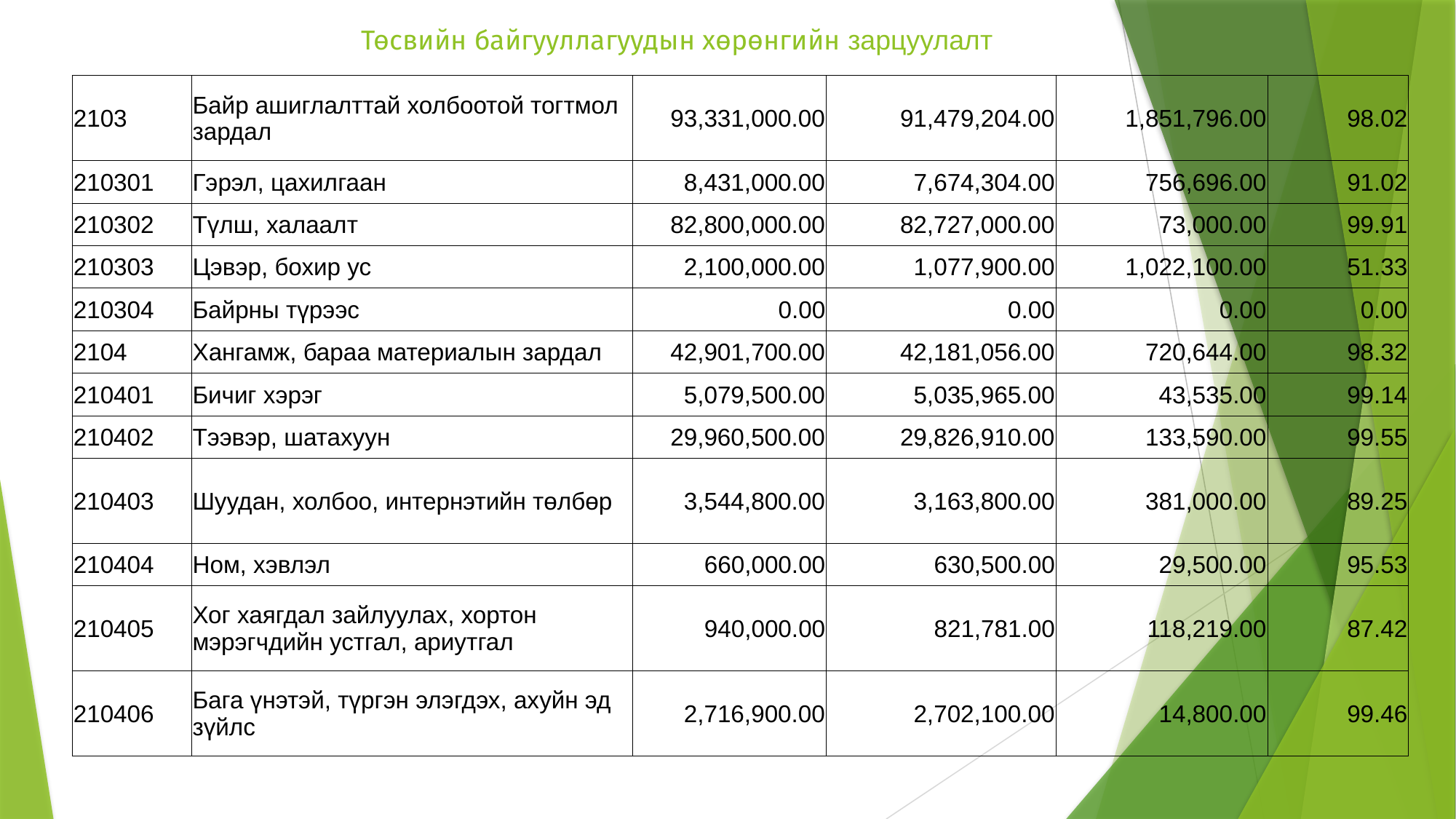

# Төсвийн байгууллагуудын хөрөнгийн зарцуулалт
| 2103 | Байр ашиглалттай холбоотой тогтмол зардал | 93,331,000.00 | 91,479,204.00 | 1,851,796.00 | 98.02 |
| --- | --- | --- | --- | --- | --- |
| 210301 | Гэрэл, цахилгаан | 8,431,000.00 | 7,674,304.00 | 756,696.00 | 91.02 |
| 210302 | Түлш, халаалт | 82,800,000.00 | 82,727,000.00 | 73,000.00 | 99.91 |
| 210303 | Цэвэр, бохир ус | 2,100,000.00 | 1,077,900.00 | 1,022,100.00 | 51.33 |
| 210304 | Байрны түрээс | 0.00 | 0.00 | 0.00 | 0.00 |
| 2104 | Хангамж, бараа материалын зардал | 42,901,700.00 | 42,181,056.00 | 720,644.00 | 98.32 |
| 210401 | Бичиг хэрэг | 5,079,500.00 | 5,035,965.00 | 43,535.00 | 99.14 |
| 210402 | Тээвэр, шатахуун | 29,960,500.00 | 29,826,910.00 | 133,590.00 | 99.55 |
| 210403 | Шуудан, холбоо, интернэтийн төлбөр | 3,544,800.00 | 3,163,800.00 | 381,000.00 | 89.25 |
| 210404 | Ном, хэвлэл | 660,000.00 | 630,500.00 | 29,500.00 | 95.53 |
| 210405 | Хог хаягдал зайлуулах, хортон мэрэгчдийн устгал, ариутгал | 940,000.00 | 821,781.00 | 118,219.00 | 87.42 |
| 210406 | Бага үнэтэй, түргэн элэгдэх, ахуйн эд зүйлс | 2,716,900.00 | 2,702,100.00 | 14,800.00 | 99.46 |